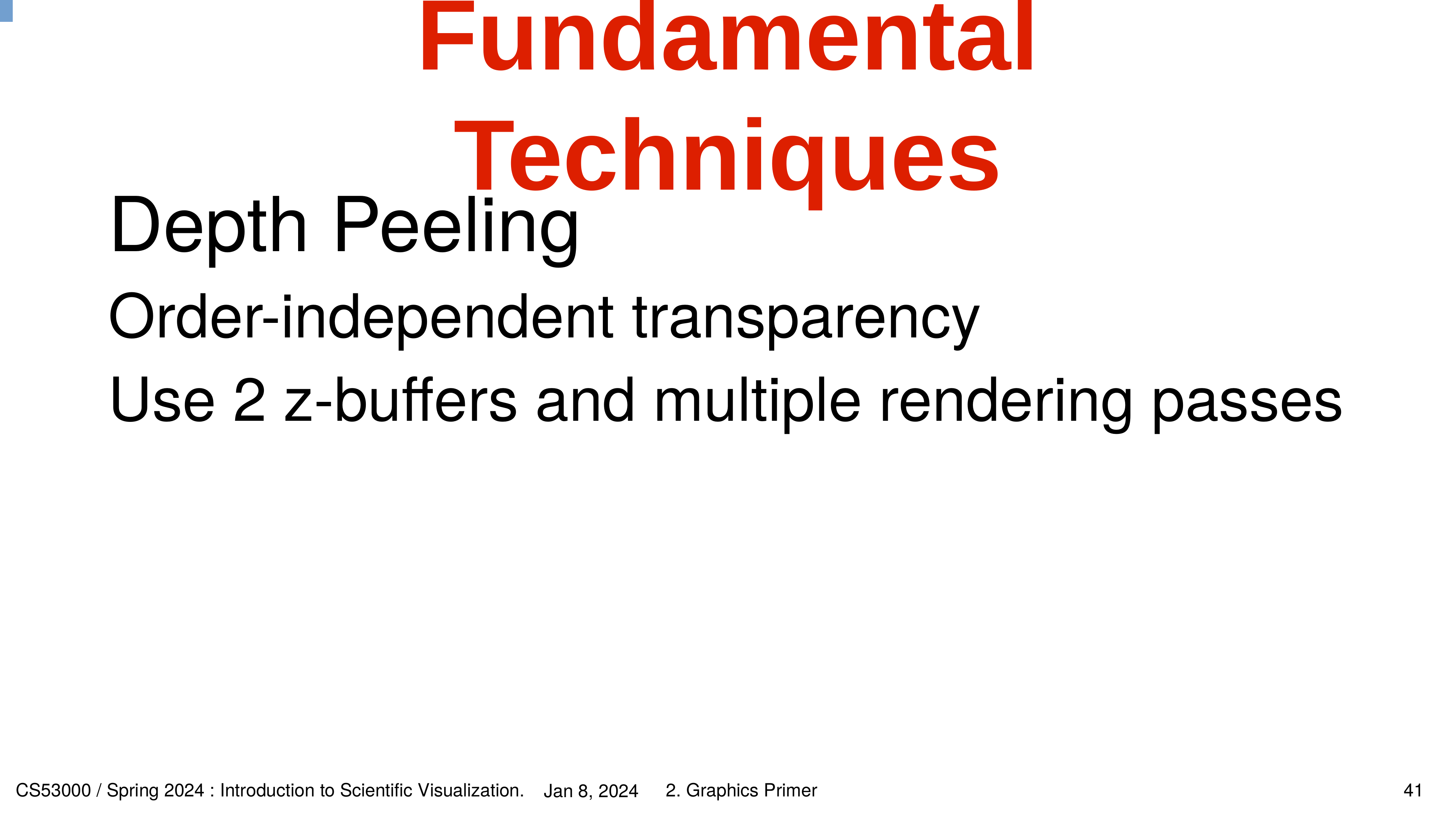

# Fundamental Techniques
Depth Peeling
Order-independent transparency
Use 2 z-buffers and multiple rendering passes
41